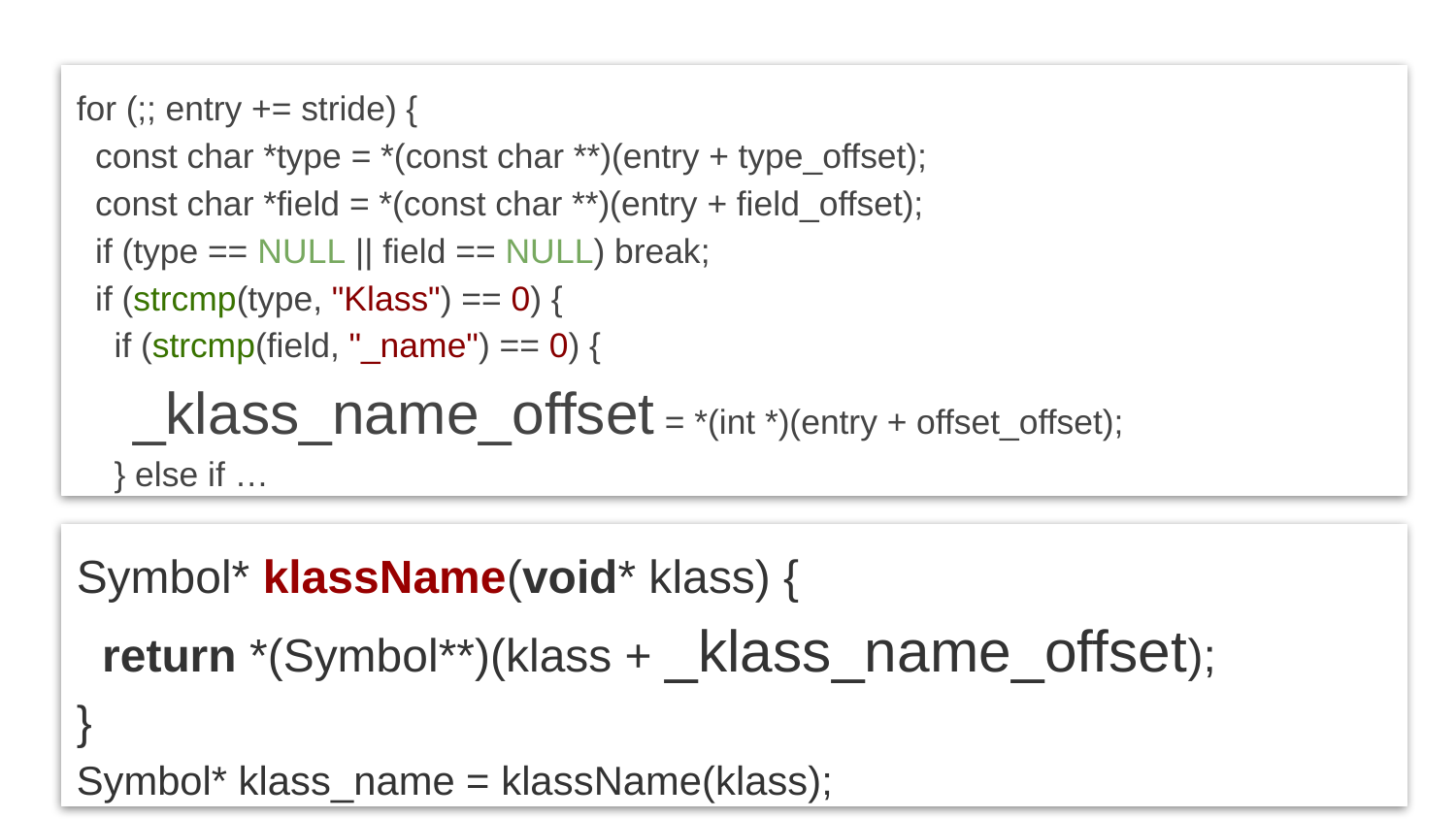

for (;; entry += stride) {
  const char *type = *(const char **)(entry + type_offset);
  const char *field = *(const char **)(entry + field_offset);
  if (type == NULL || field == NULL) break;
  if (strcmp(type, "Klass") == 0) {
    if (strcmp(field, "_name") == 0) {
      _klass_name_offset = *(int *)(entry + offset_offset);
    } else if …
Symbol* klassName(void* klass) {
  return *(Symbol**)(klass + _klass_name_offset);
}
Symbol* klass_name = klassName(klass);